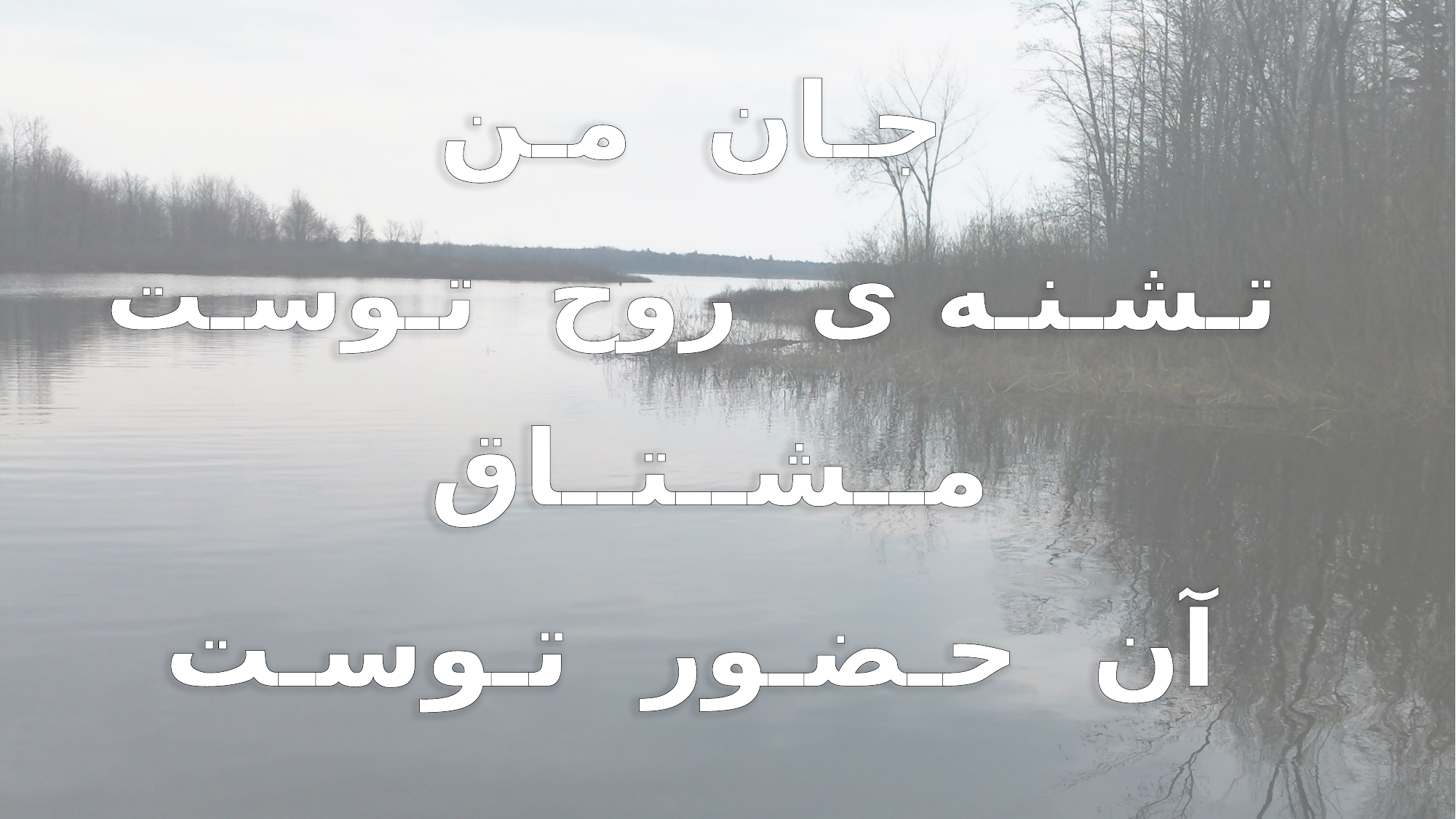

جـان  مـن

  تـشـنـه ی  روح  تـوسـت

  مــشــتــاق

  آن  حـضـور  تـوسـت